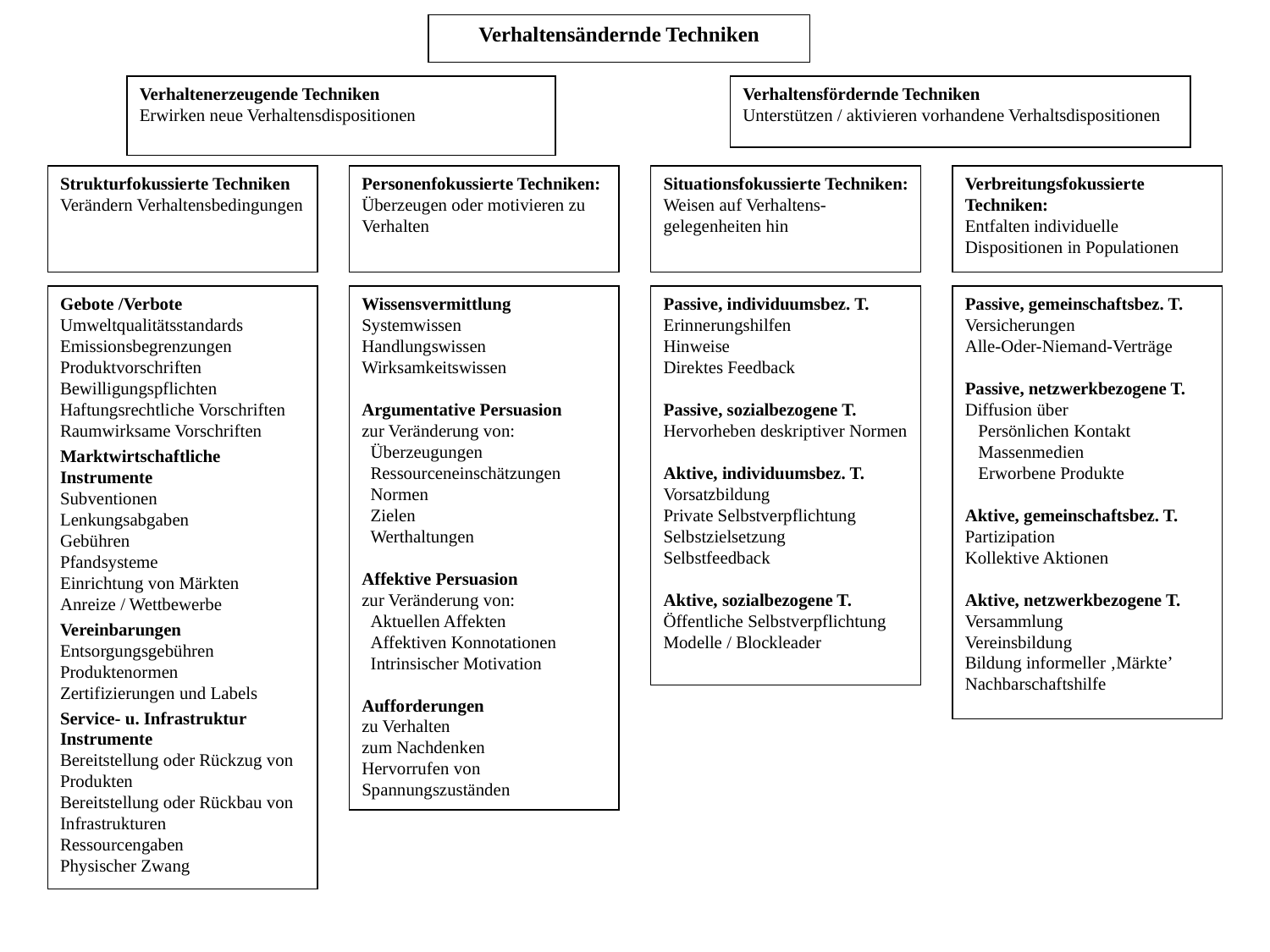

Verhaltensändernde Techniken
Verhaltenerzeugende Techniken
Erwirken neue Verhaltensdispositionen
Verhaltensfördernde Techniken
Unterstützen / aktivieren vorhandene Verhaltsdispositionen
Strukturfokussierte Techniken
Verändern Verhaltensbedingungen

Personenfokussierte Techniken:
Überzeugen oder motivieren zu Verhalten
Situationsfokussierte Techniken:
Weisen auf Verhaltens-gelegenheiten hin
Verbreitungsfokussierte Techniken:
Entfalten individuelle Dispositionen in Populationen
Gebote /Verbote
Umweltqualitätsstandards
Emissionsbegrenzungen
Produktvorschriften
Bewilligungspflichten
Haftungsrechtliche Vorschriften
Raumwirksame Vorschriften

Marktwirtschaftliche Instrumente
Subventionen
Lenkungsabgaben
Gebühren
Pfandsysteme
Einrichtung von Märkten
Anreize / Wettbewerbe

Vereinbarungen
Entsorgungsgebühren
Produktenormen
Zertifizierungen und Labels

Service- u. Infrastruktur Instrumente
Bereitstellung oder Rückzug von Produkten
Bereitstellung oder Rückbau von Infrastrukturen
Ressourcengaben
Physischer Zwang
Wissensvermittlung
Systemwissen
Handlungswissen
Wirksamkeitswissen

Argumentative Persuasion
zur Veränderung von:
  Überzeugungen
  Ressourceneinschätzungen
  Normen
  Zielen
  Werthaltungen

Affektive Persuasion
zur Veränderung von:
  Aktuellen Affekten
  Affektiven Konnotationen
  Intrinsischer Motivation

Aufforderungen
zu Verhalten
zum Nachdenken
Hervorrufen von Spannungszuständen
Passive, individuumsbez. T.
Erinnerungshilfen
Hinweise
Direktes Feedback

Passive, sozialbezogene T.
Hervorheben deskriptiver Normen

Aktive, individuumsbez. T.
Vorsatzbildung
Private Selbstverpflichtung
Selbstzielsetzung
Selbstfeedback

Aktive, sozialbezogene T.
Öffentliche Selbstverpflichtung
Modelle / Blockleader
Passive, gemeinschaftsbez. T.
Versicherungen
Alle-Oder-Niemand-Verträge

Passive, netzwerkbezogene T.
Diffusion über
   Persönlichen Kontakt
   Massenmedien
   Erworbene Produkte

Aktive, gemeinschaftsbez. T.
Partizipation
Kollektive Aktionen

Aktive, netzwerkbezogene T.
Versammlung
Vereinsbildung
Bildung informeller ‚Märkte’
Nachbarschaftshilfe